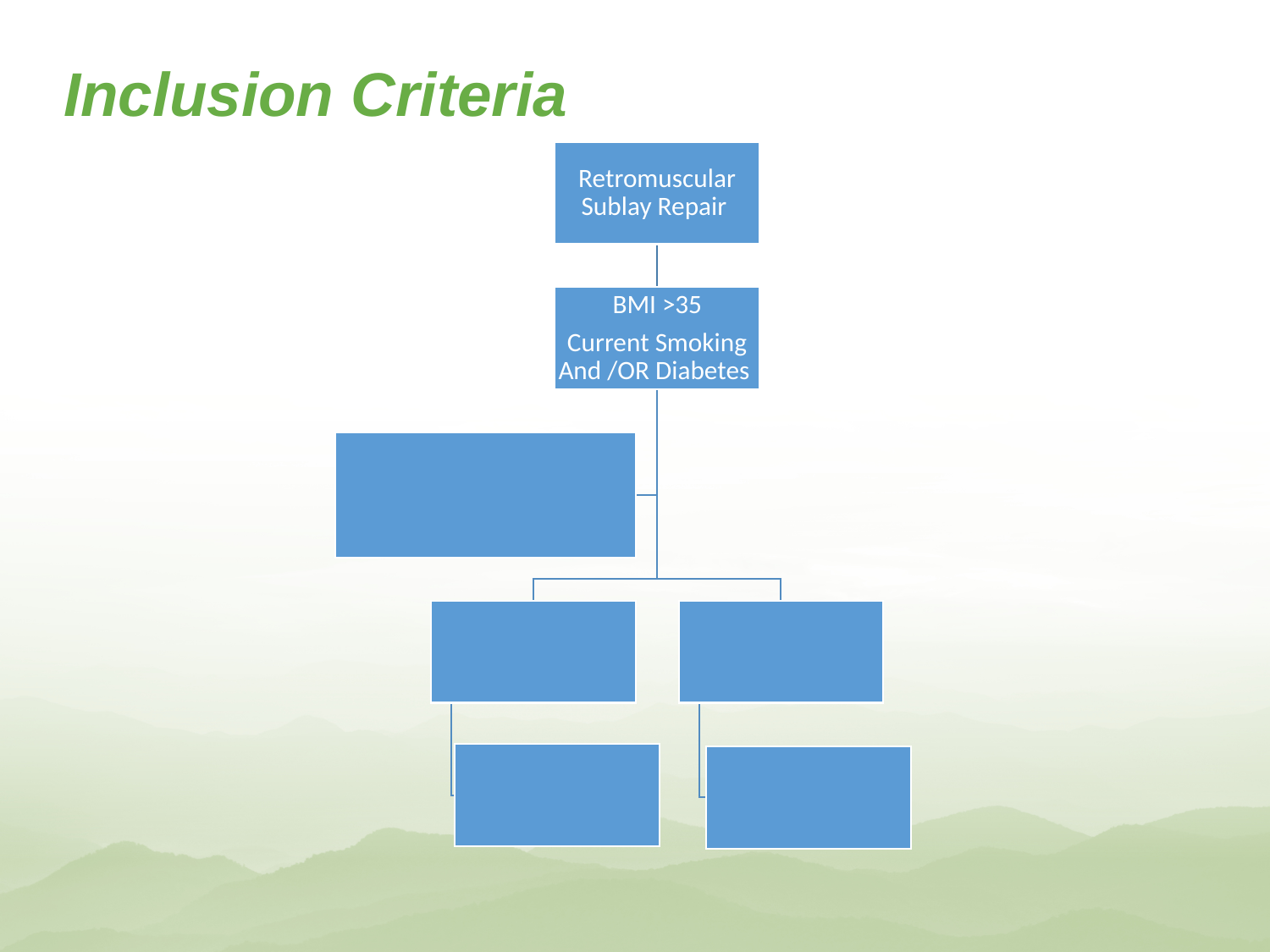

Inclusion Criteria
Retromuscular Sublay Repair
BMI >35
Current Smoking And /OR Diabetes